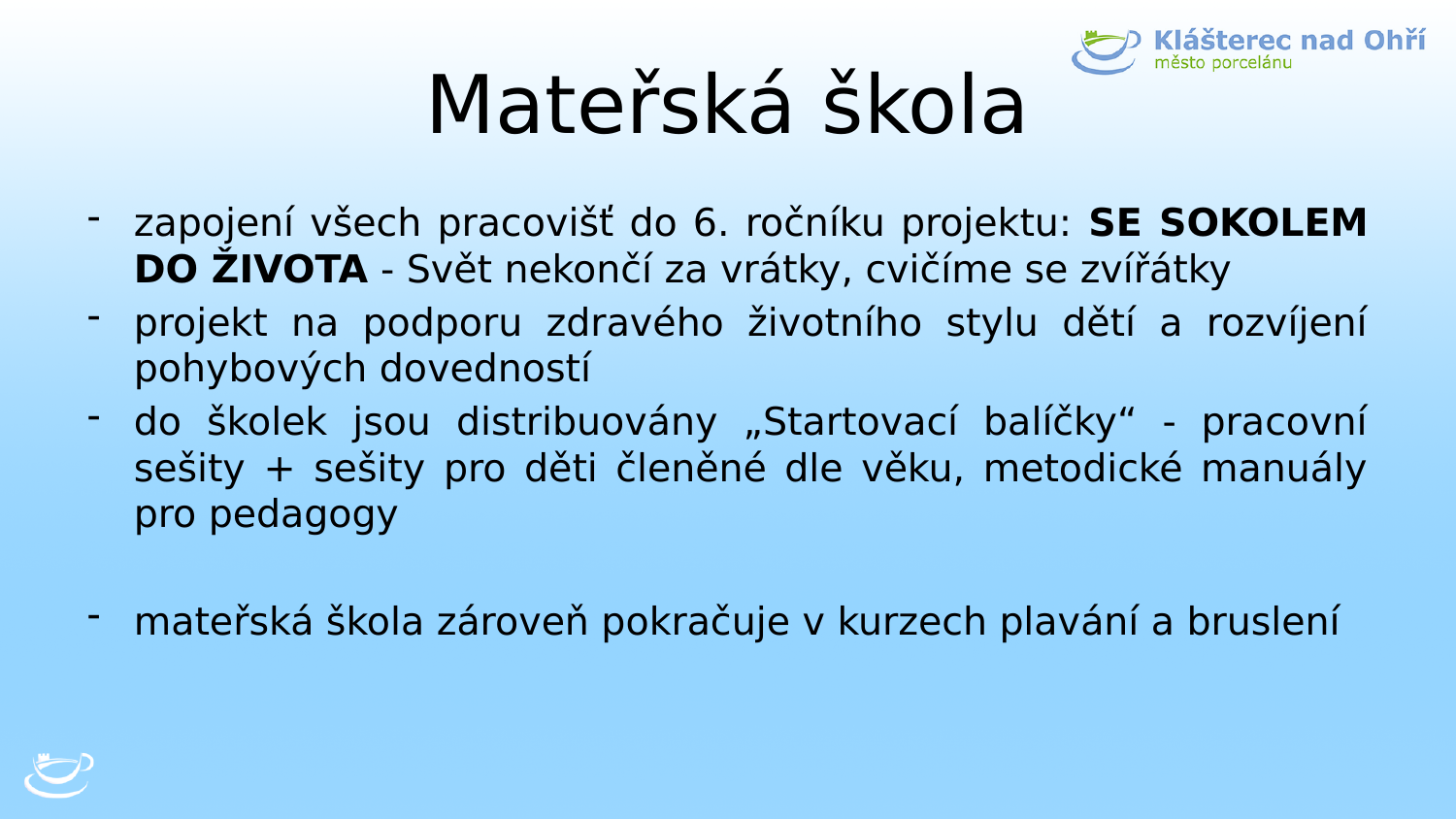

# Mateřská škola
zapojení všech pracovišť do 6. ročníku projektu: SE SOKOLEM DO ŽIVOTA - Svět nekončí za vrátky, cvičíme se zvířátky
projekt na podporu zdravého životního stylu dětí a rozvíjení pohybových dovedností
do školek jsou distribuovány „Startovací balíčky“ - pracovní sešity + sešity pro děti členěné dle věku, metodické manuály pro pedagogy

mateřská škola zároveň pokračuje v kurzech plavání a bruslení